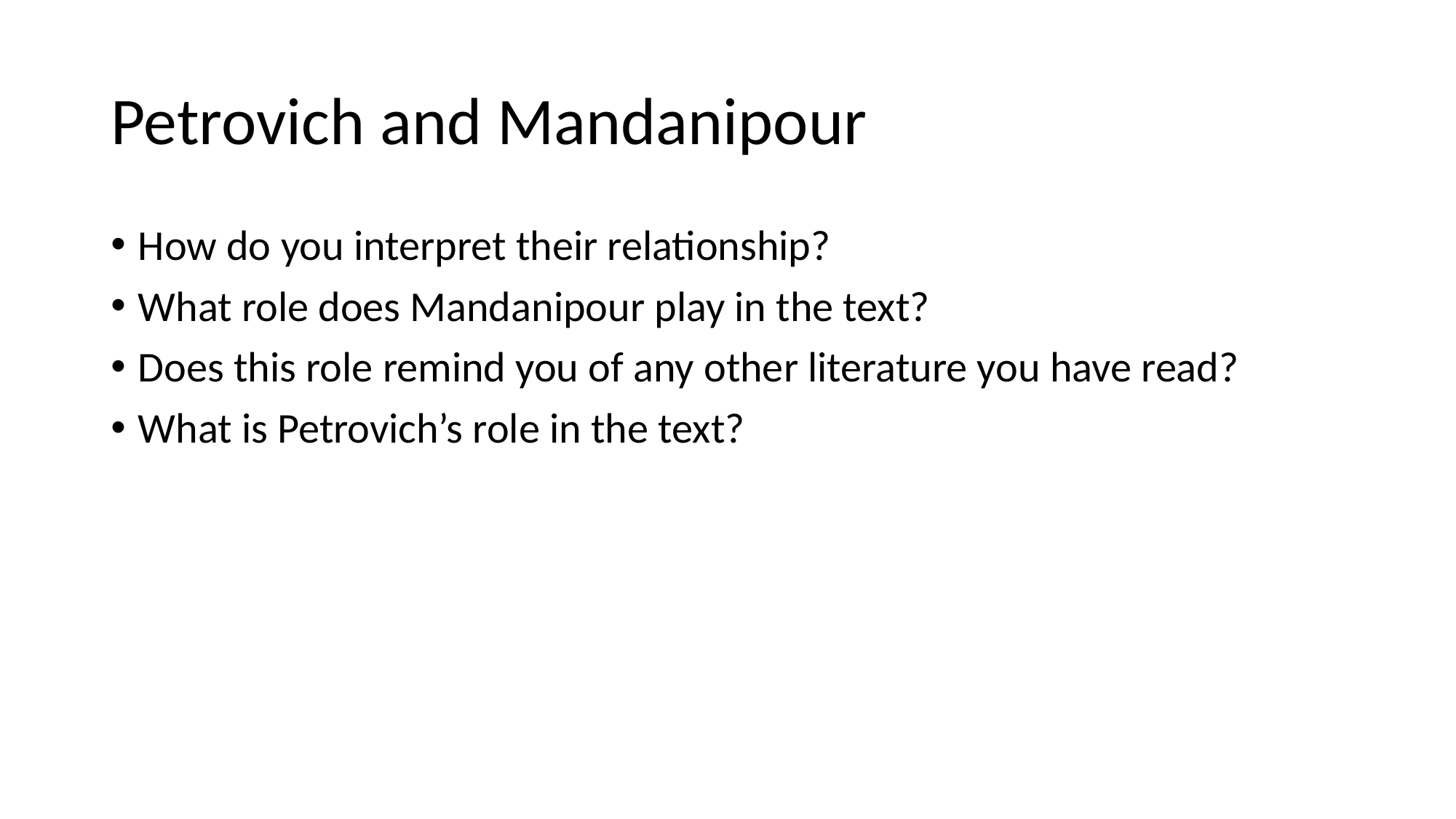

# Petrovich and Mandanipour
How do you interpret their relationship?
What role does Mandanipour play in the text?
Does this role remind you of any other literature you have read?
What is Petrovich’s role in the text?